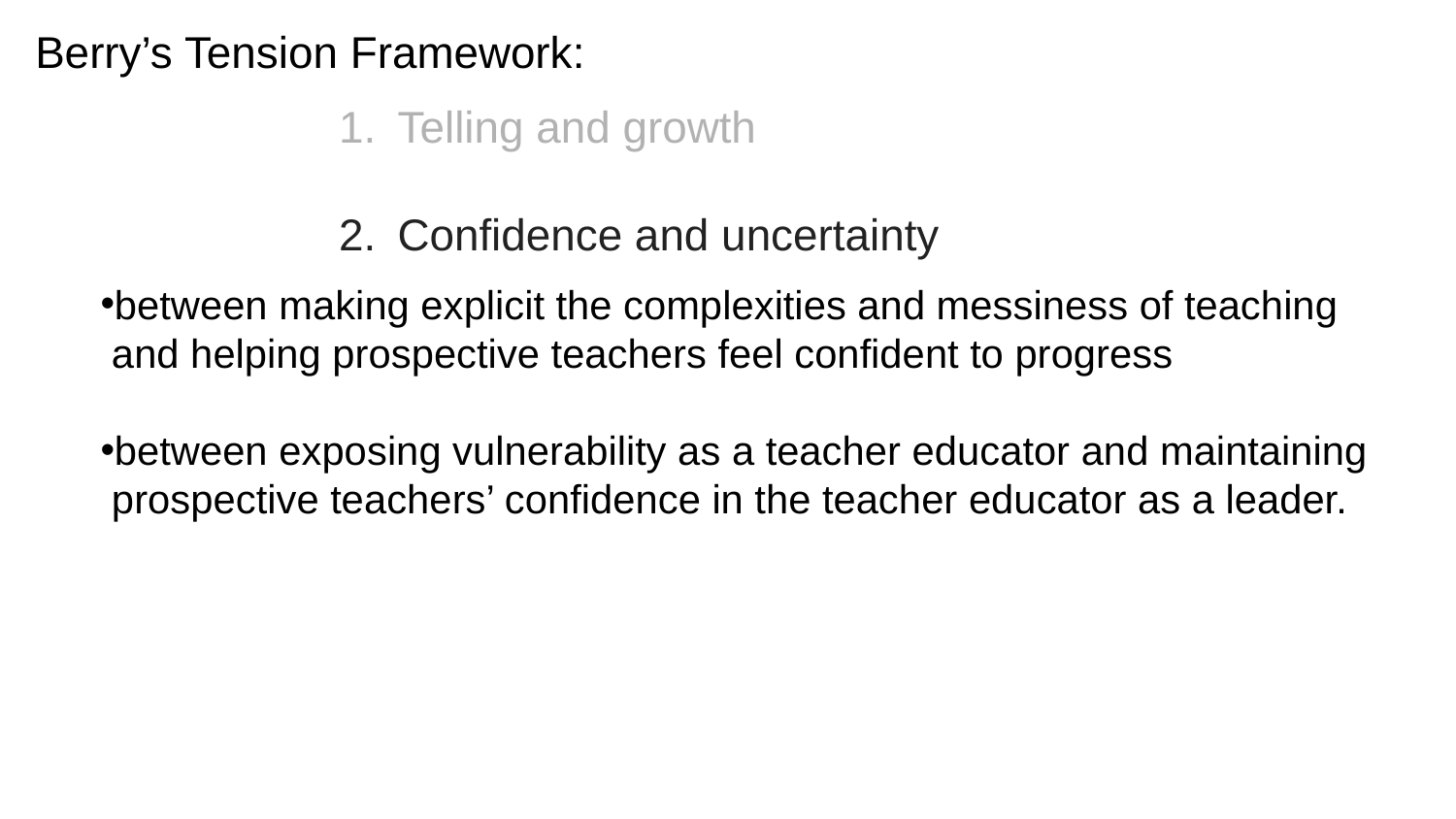

Berry’s Tension Framework:
Telling and growth
Confidence and uncertainty
between making explicit the complexities and messiness of teaching
 and helping prospective teachers feel confident to progress

between exposing vulnerability as a teacher educator and maintaining
 prospective teachers’ confidence in the teacher educator as a leader.